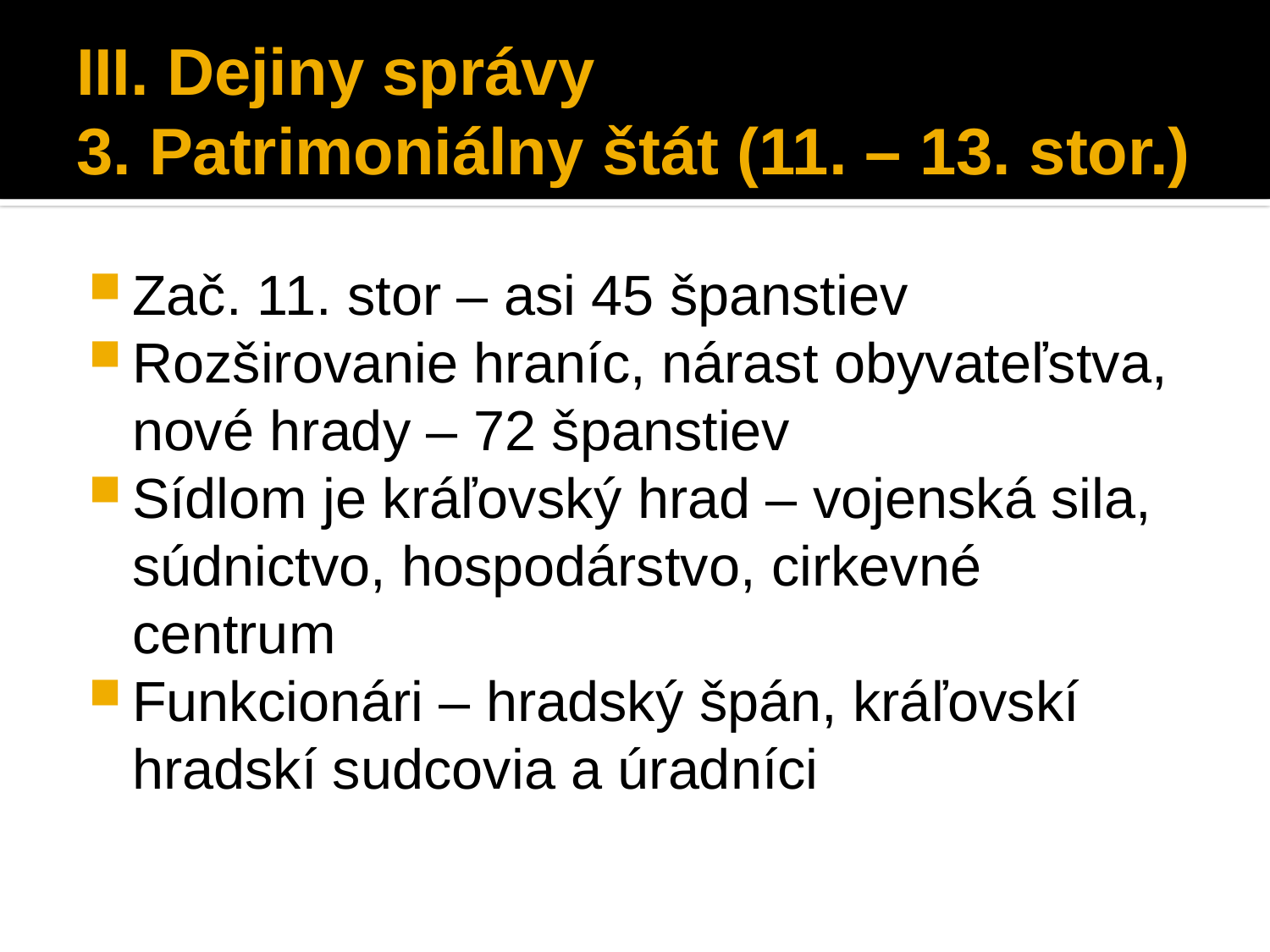

# III. Dejiny správy 3. Patrimoniálny štát (11. – 13. stor.)
Zač. 11. stor – asi 45 španstiev
Rozširovanie hraníc, nárast obyvateľstva, nové hrady – 72 španstiev
Sídlom je kráľovský hrad – vojenská sila, súdnictvo, hospodárstvo, cirkevné centrum
Funkcionári – hradský špán, kráľovskí hradskí sudcovia a úradníci